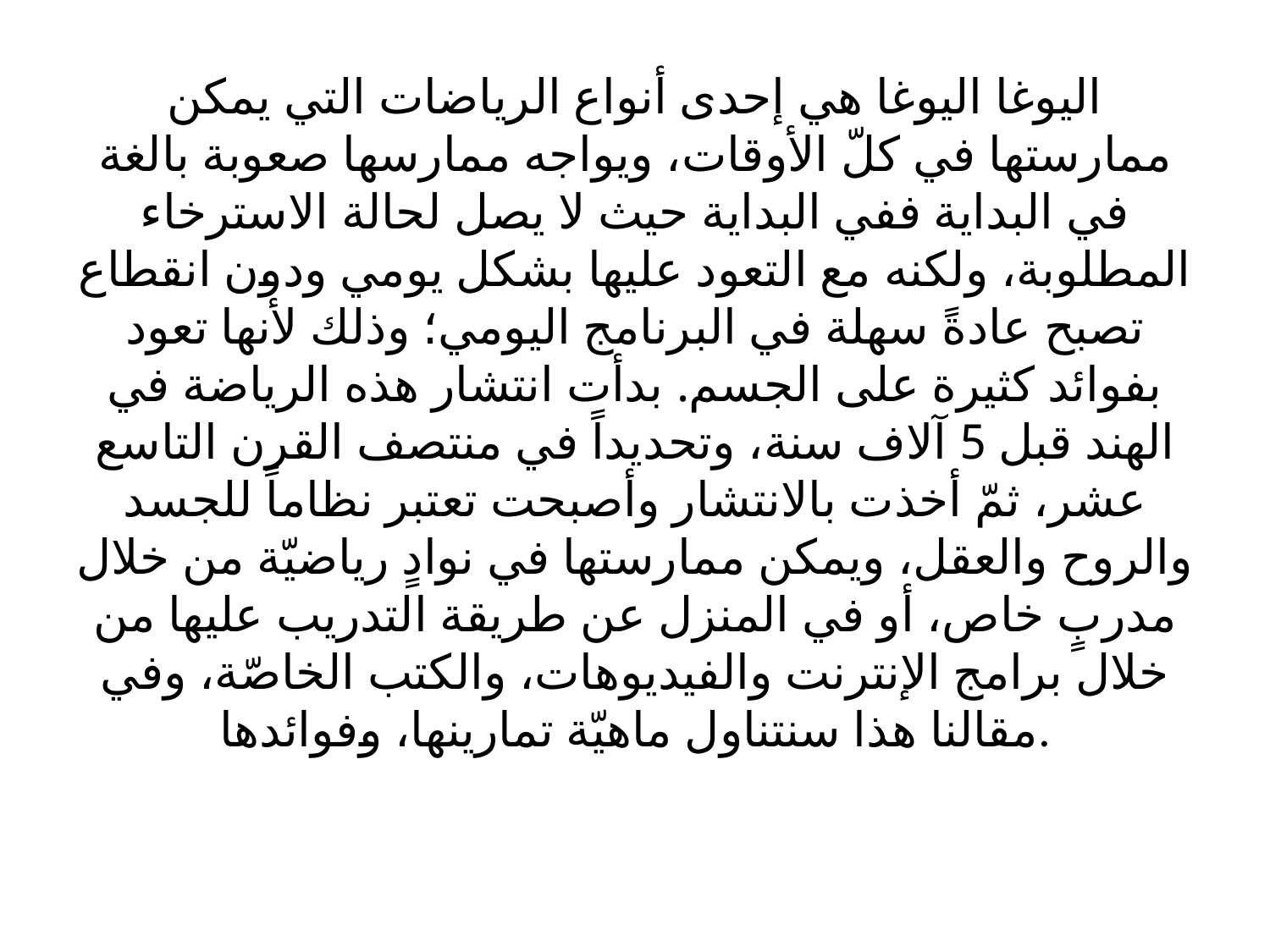

# اليوغا اليوغا هي إحدى أنواع الرياضات التي يمكن ممارستها في كلّ الأوقات، ويواجه ممارسها صعوبة بالغة في البداية ففي البداية حيث لا يصل لحالة الاسترخاء المطلوبة، ولكنه مع التعود عليها بشكل يومي ودون انقطاع تصبح عادةً سهلة في البرنامج اليومي؛ وذلك لأنها تعود بفوائد كثيرة على الجسم. بدأت انتشار هذه الرياضة في الهند قبل 5 آلاف سنة، وتحديداً في منتصف القرن التاسع عشر، ثمّ أخذت بالانتشار وأصبحت تعتبر نظاماً للجسد والروح والعقل، ويمكن ممارستها في نوادٍ رياضيّة من خلال مدربٍ خاص، أو في المنزل عن طريقة التدريب عليها من خلال برامج الإنترنت والفيديوهات، والكتب الخاصّة، وفي مقالنا هذا سنتناول ماهيّة تمارينها، وفوائدها.